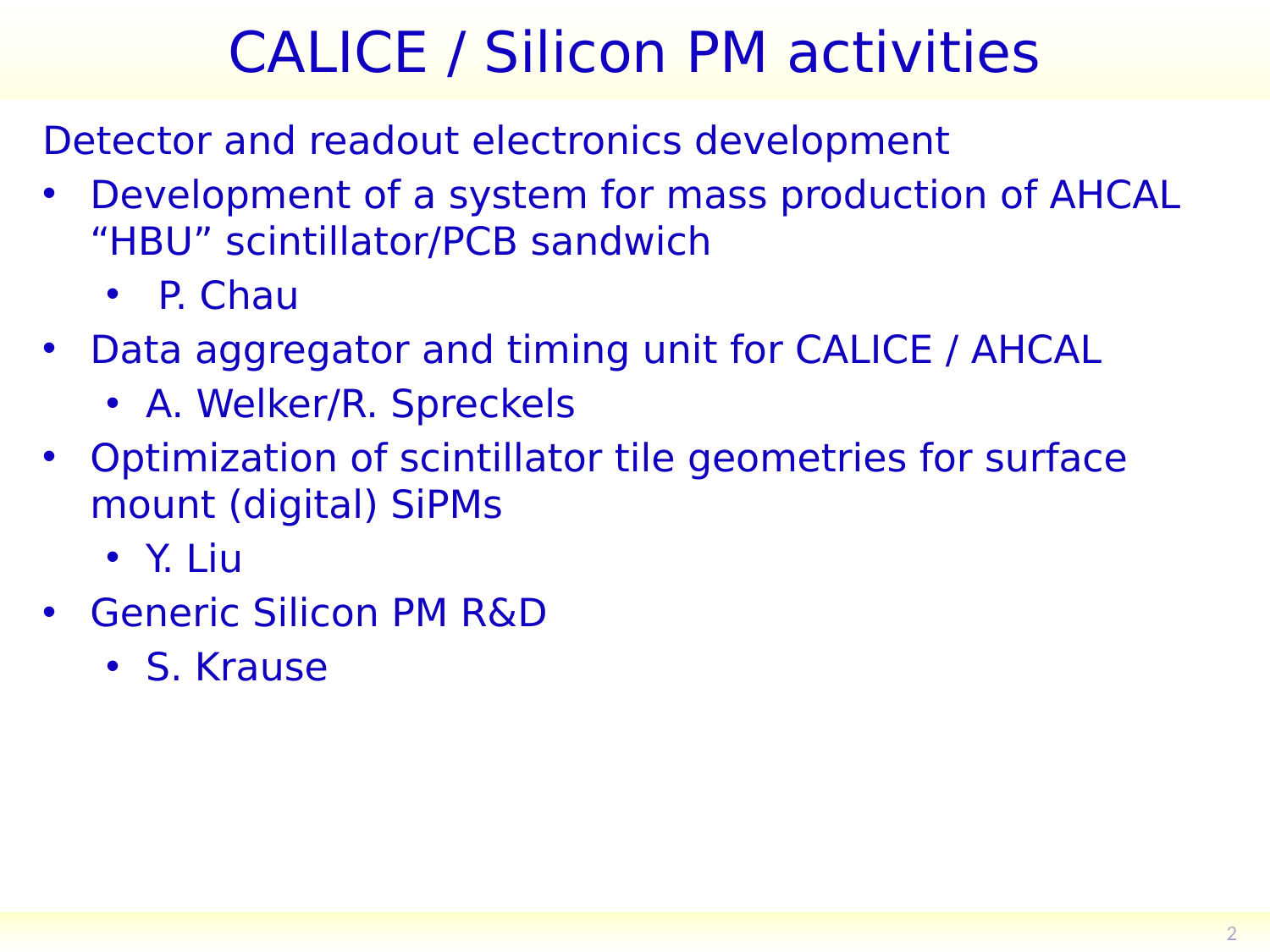

# CALICE / Silicon PM activities
Detector and readout electronics development
Development of a system for mass production of AHCAL “HBU” scintillator/PCB sandwich
 P. Chau
Data aggregator and timing unit for CALICE / AHCAL
A. Welker/R. Spreckels
Optimization of scintillator tile geometries for surface mount (digital) SiPMs
Y. Liu
Generic Silicon PM R&D
S. Krause

2